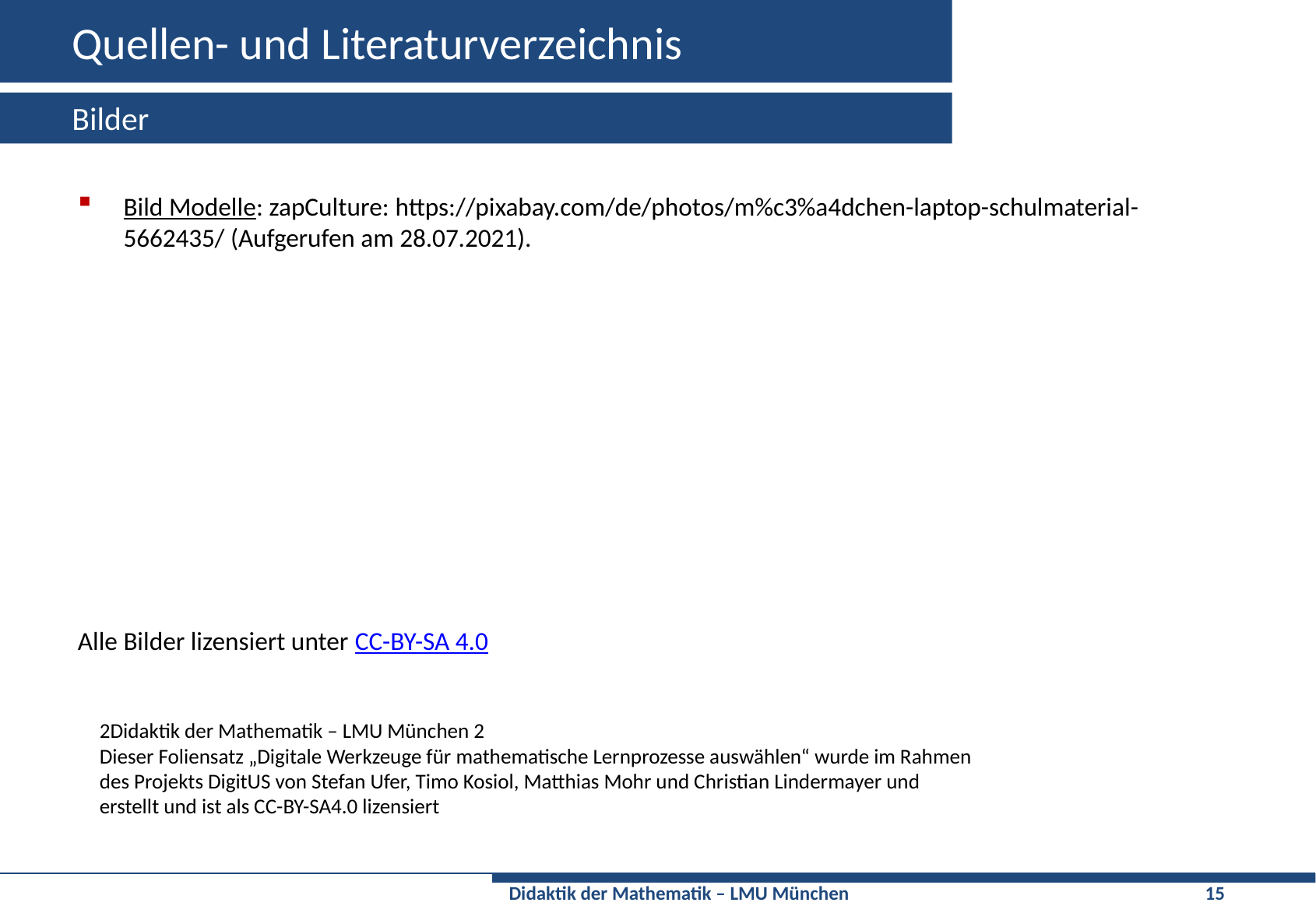

# Quellen- und Literaturverzeichnis
Bilder
Bild Modelle: zapCulture: https://pixabay.com/de/photos/m%c3%a4dchen-laptop-schulmaterial-5662435/ (Aufgerufen am 28.07.2021).

Alle Bilder lizensiert unter CC-BY-SA 4.0
2Didaktik der Mathematik – LMU München 2
Dieser Foliensatz „Digitale Werkzeuge für mathematische Lernprozesse auswählen“ wurde im Rahmen
des Projekts DigitUS von Stefan Ufer, Timo Kosiol, Matthias Mohr und Christian Lindermayer und
erstellt und ist als CC-BY-SA4.0 lizensiert